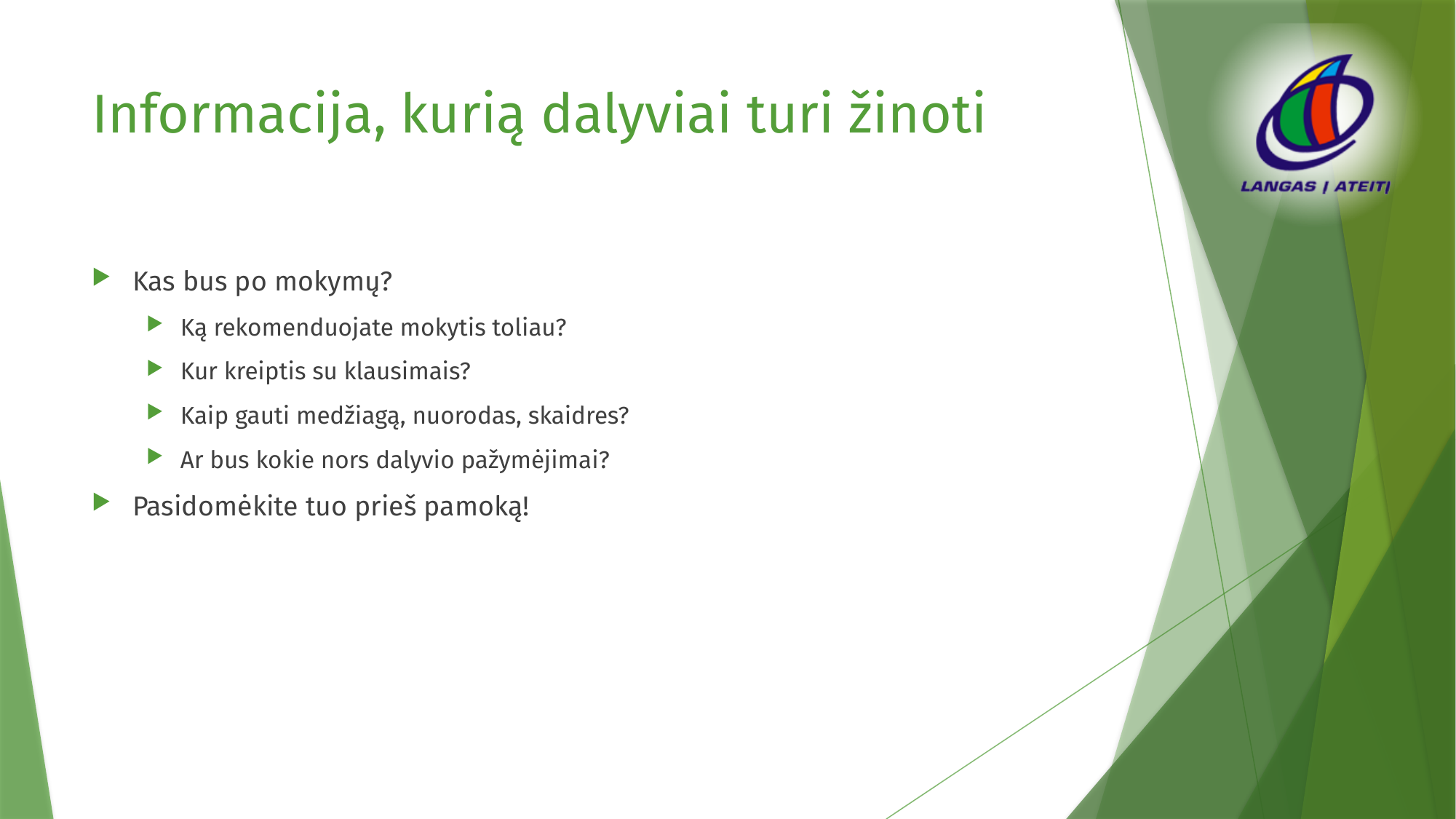

# Informacija, kurią dalyviai turi žinoti
Kas bus po mokymų?
Ką rekomenduojate mokytis toliau?
Kur kreiptis su klausimais?
Kaip gauti medžiagą, nuorodas, skaidres?
Ar bus kokie nors dalyvio pažymėjimai?
Pasidomėkite tuo prieš pamoką!